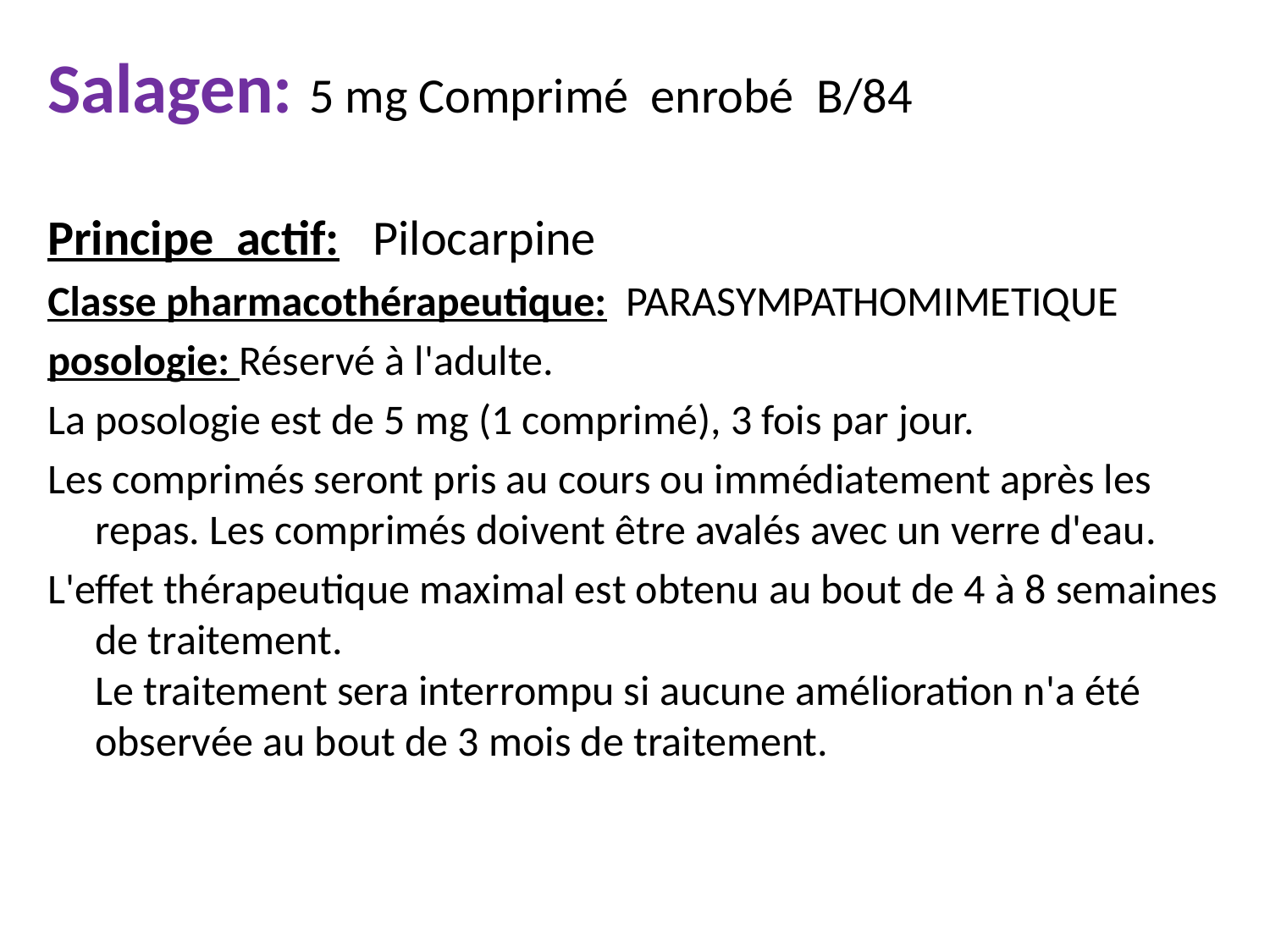

Salagen: 5 mg Comprimé  enrobé  B/84

Principe  actif:   Pilocarpine
Classe pharmacothérapeutique:  PARASYMPATHOMIMETIQUE
posologie: Réservé à l'adulte.
La posologie est de 5 mg (1 comprimé), 3 fois par jour.
Les comprimés seront pris au cours ou immédiatement après les repas. Les comprimés doivent être avalés avec un verre d'eau.
L'effet thérapeutique maximal est obtenu au bout de 4 à 8 semaines de traitement.
Le traitement sera interrompu si aucune amélioration n'a été observée au bout de 3 mois de traitement.